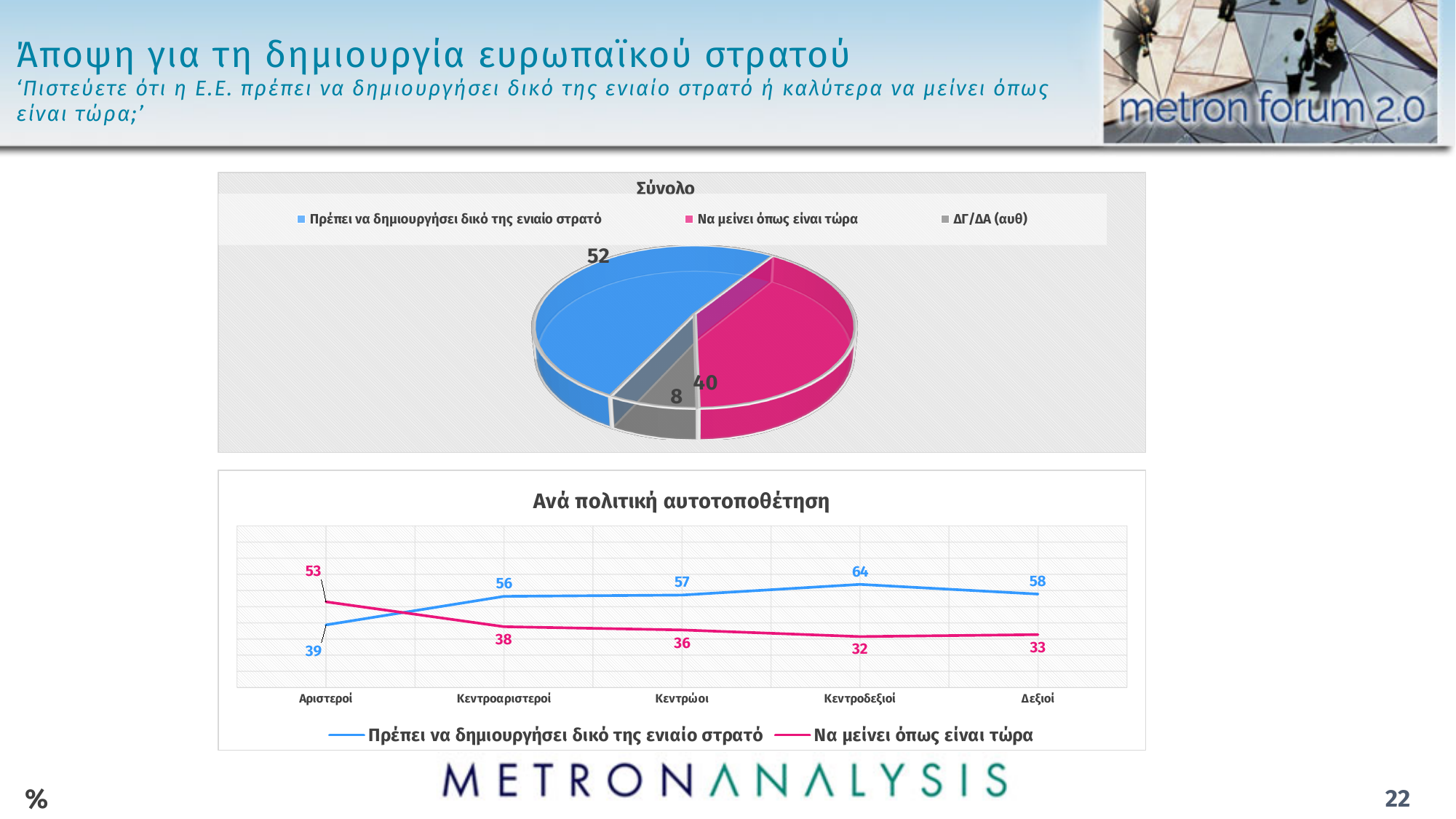

# Άποψη για τη δημιουργία ευρωπαϊκού στρατού ‘Πιστεύετε ότι η Ε.Ε. πρέπει να δημιουργήσει δικό της ενιαίο στρατό ή καλύτερα να μείνει όπως είναι τώρα;’

[unsupported chart]

### Chart: Ανά πολιτική αυτοτοποθέτηση

| Category | Πρέπει να δημιουργήσει δικό της ενιαίο στρατό | Να μείνει όπως είναι τώρα |
|---|---|---|
| Αριστεροί | 38.7 | 53.0 |
| Κεντροαριστεροί | 56.4 | 37.6 |
| Κεντρώοι | 57.2 | 35.6 |
| Κεντροδεξιοί | 63.8 | 31.5 |
| Δεξιοί | 57.8 | 32.7 |
%
22